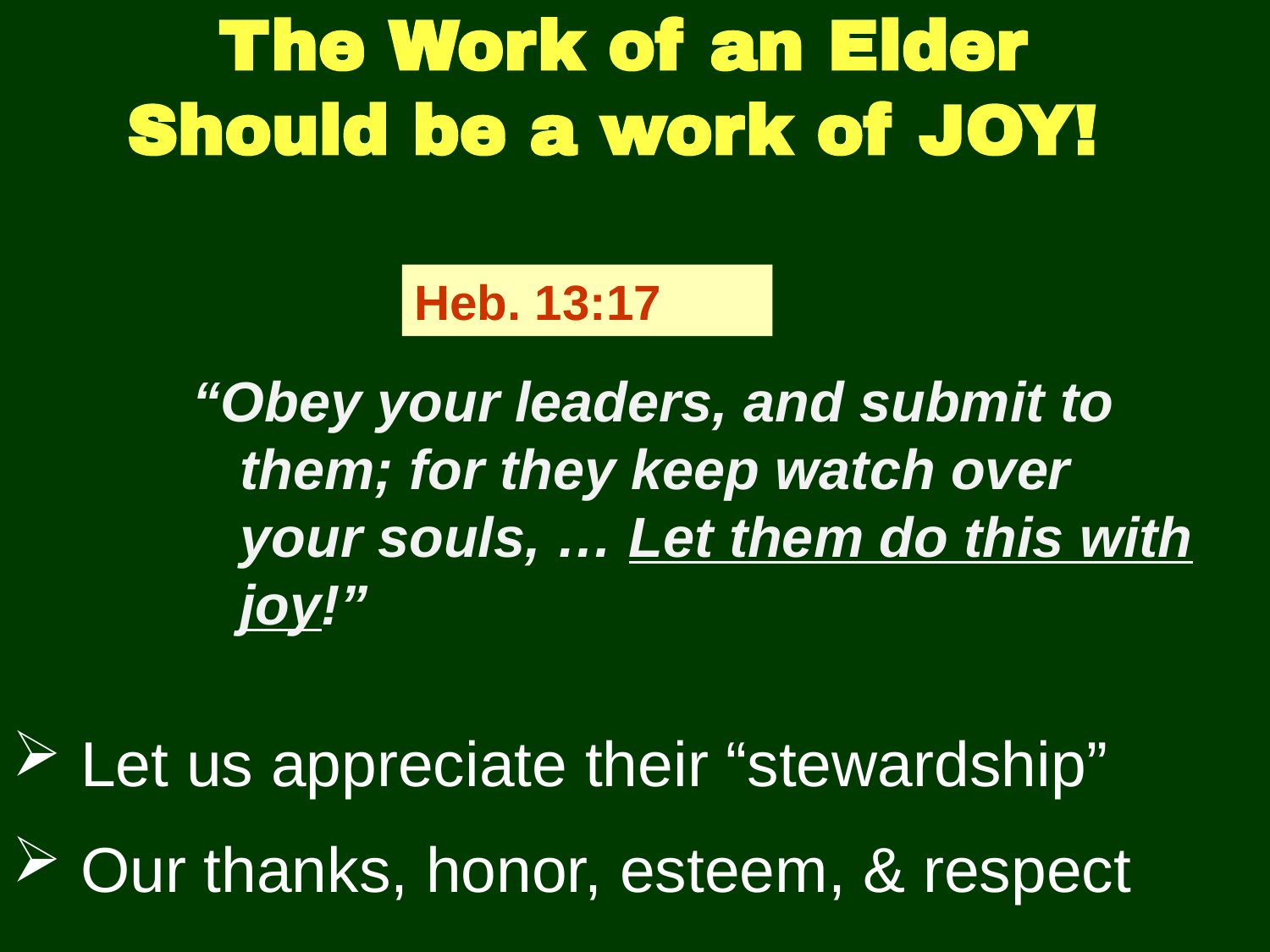

# The Work of an Elder Should be a work of JOY!
Heb. 13:17
“Obey your leaders, and submit to them; for they keep watch over your souls, … Let them do this with joy!”
 Let us appreciate their “stewardship”
 Our thanks, honor, esteem, & respect